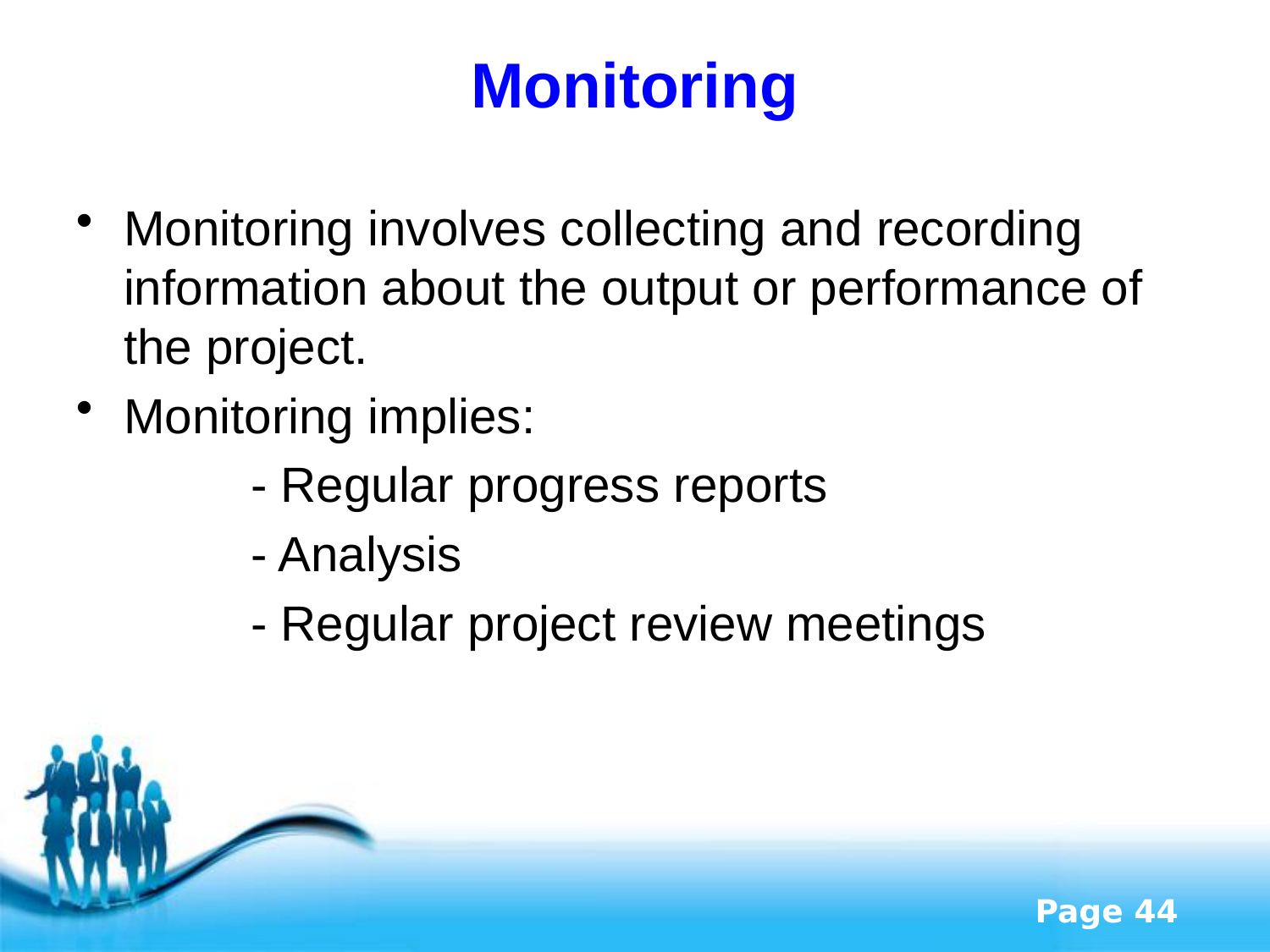

# Monitoring
Monitoring involves collecting and recording information about the output or performance of the project.
Monitoring implies:
		- Regular progress reports
		- Analysis
		- Regular project review meetings